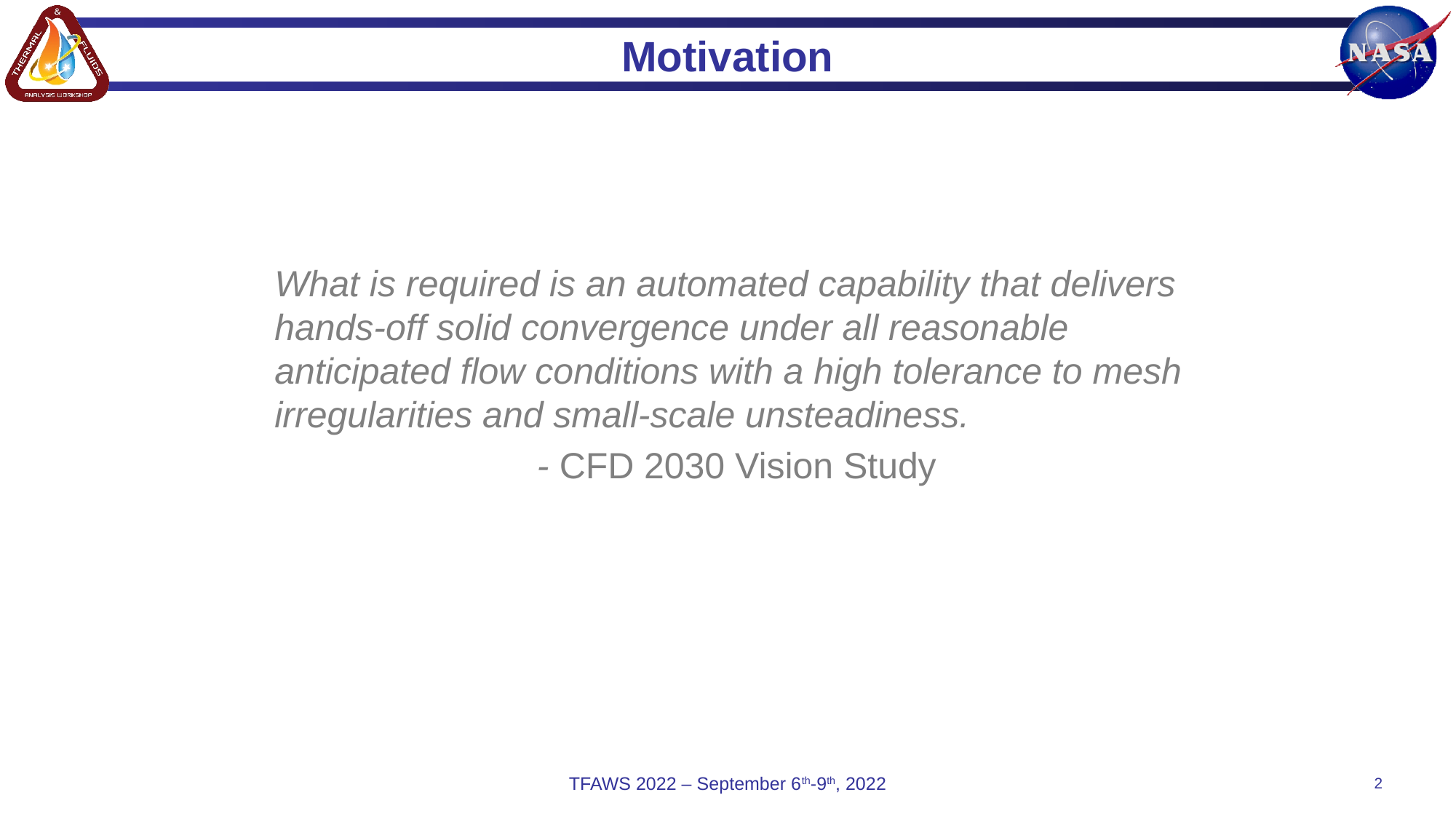

# Motivation
What is required is an automated capability that delivers hands-off solid convergence under all reasonable anticipated flow conditions with a high tolerance to mesh irregularities and small-scale unsteadiness.
- CFD 2030 Vision Study

TFAWS 2022 – September 6th-9th, 2022
2